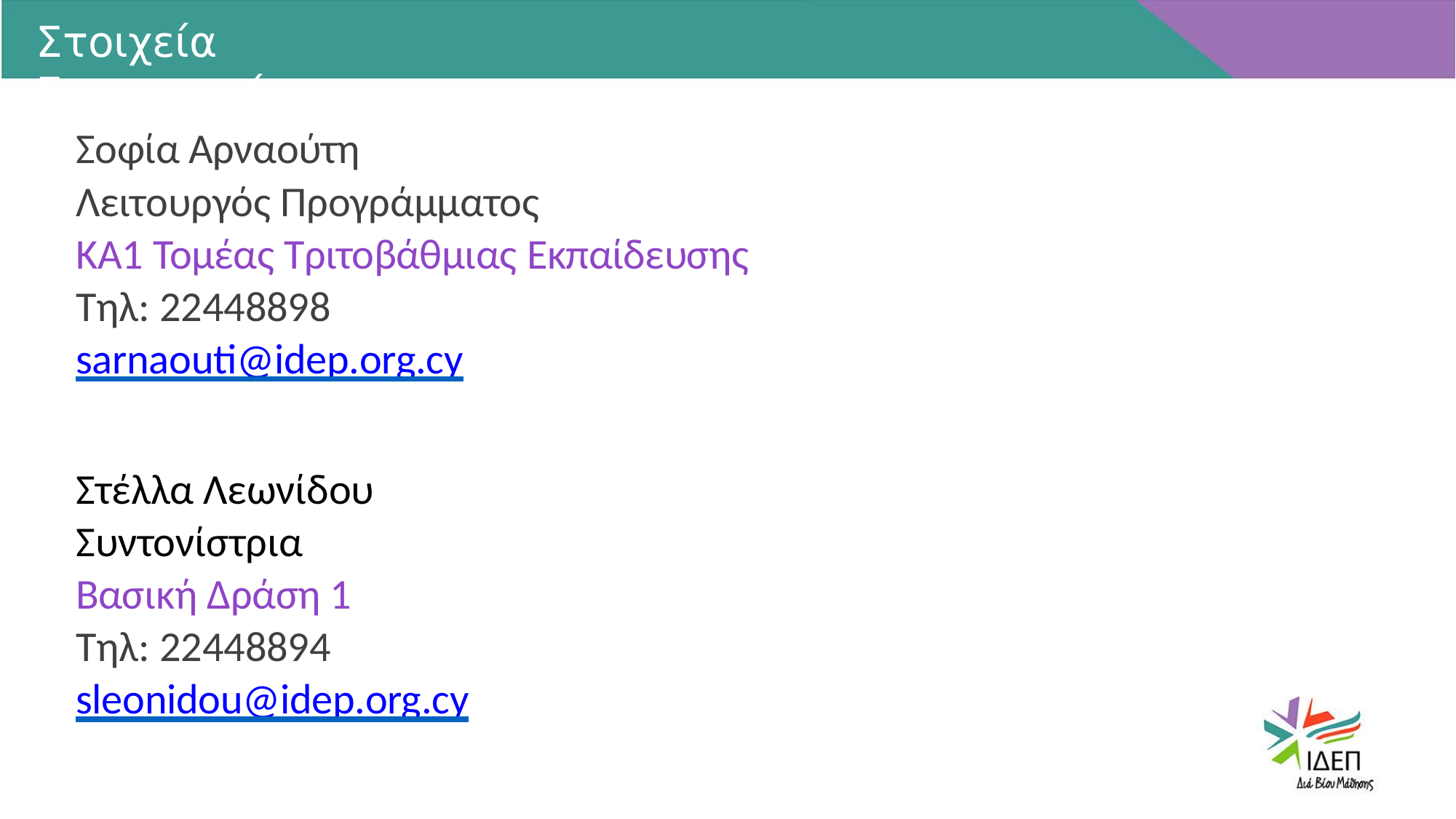

Στοιχεία Επικοινωνίας
Σοφία Αρναούτη
Λειτουργός Προγράμματος
KA1 Τομέας Τριτοβάθμιας Εκπαίδευσης
Τηλ: 22448898
sarnaouti@idep.org.cy

Στέλλα Λεωνίδου
Συντονίστρια
Βασική Δράση 1
Τηλ: 22448894
sleonidou@idep.org.cy